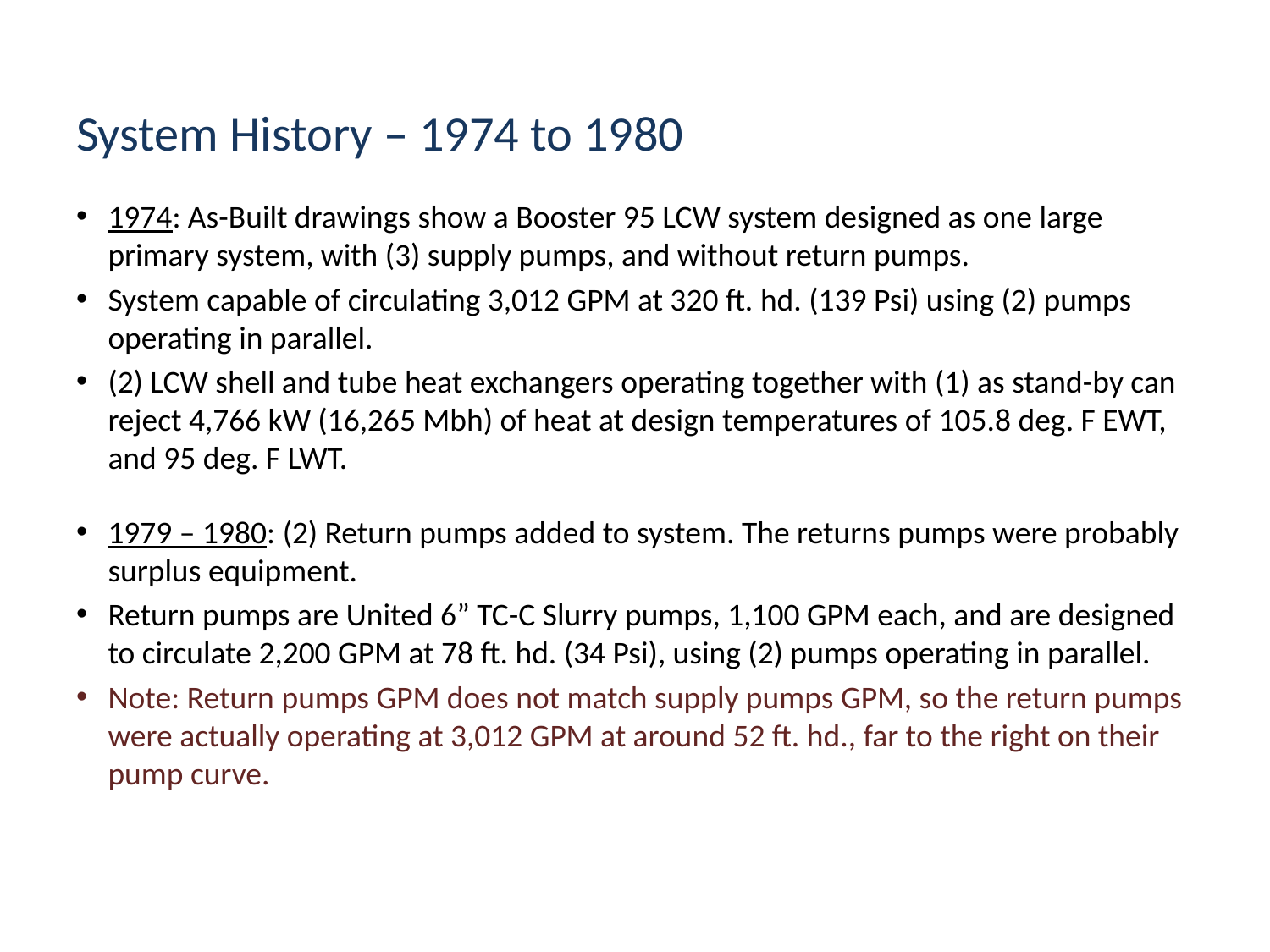

System History – 1974 to 1980

1974: As-Built drawings show a Booster 95 LCW system designed as one large primary system, with (3) supply pumps, and without return pumps.
System capable of circulating 3,012 GPM at 320 ft. hd. (139 Psi) using (2) pumps operating in parallel.
(2) LCW shell and tube heat exchangers operating together with (1) as stand-by can reject 4,766 kW (16,265 Mbh) of heat at design temperatures of 105.8 deg. F EWT, and 95 deg. F LWT.

1979 – 1980: (2) Return pumps added to system. The returns pumps were probably surplus equipment.
Return pumps are United 6” TC-C Slurry pumps, 1,100 GPM each, and are designed to circulate 2,200 GPM at 78 ft. hd. (34 Psi), using (2) pumps operating in parallel.
Note: Return pumps GPM does not match supply pumps GPM, so the return pumps were actually operating at 3,012 GPM at around 52 ft. hd., far to the right on their pump curve.